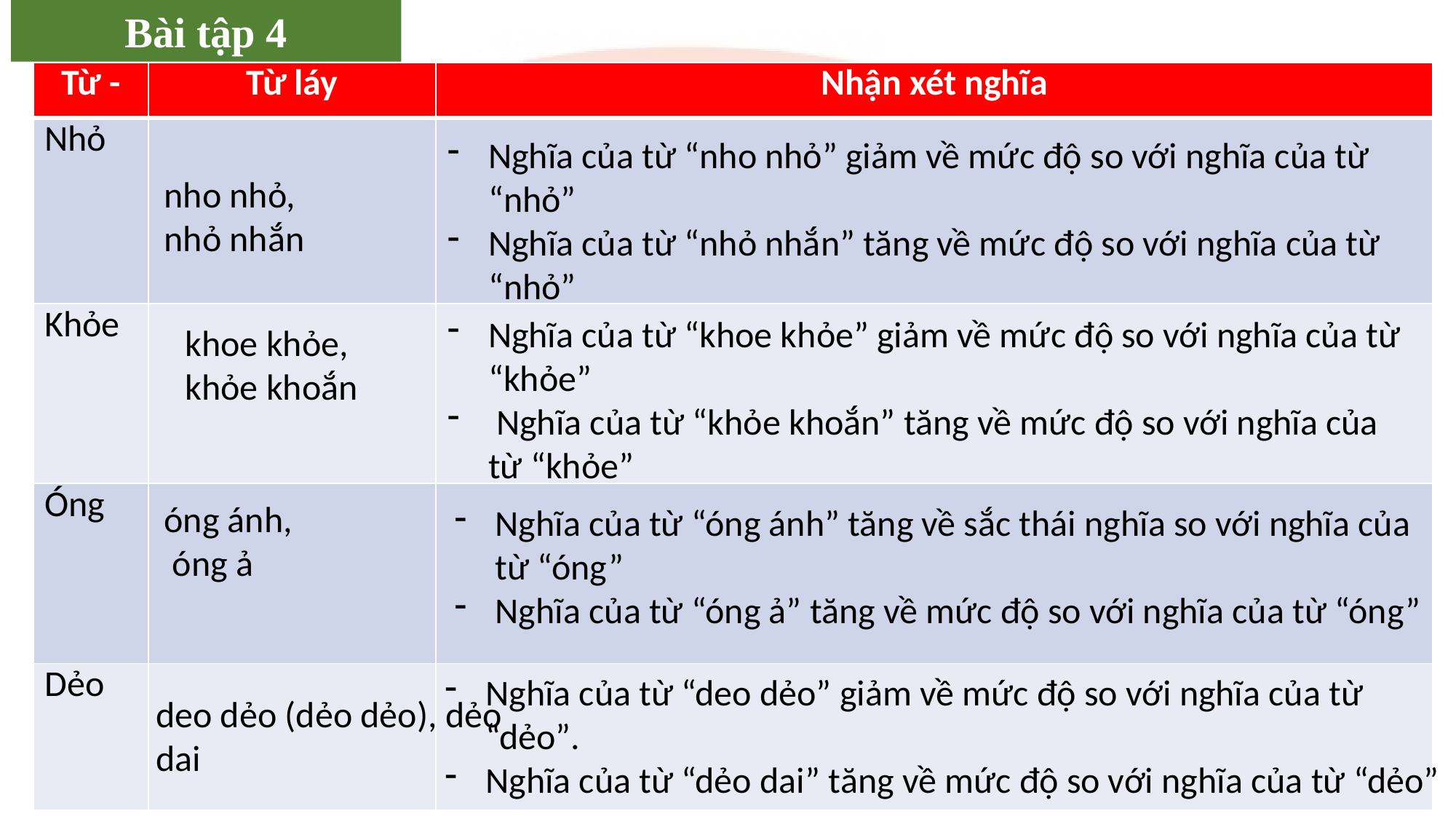

Bài tập 4
| Từ - | Từ láy | Nhận xét nghĩa |
| --- | --- | --- |
| Nhỏ |  |  |
| Khỏe |  |  |
| Óng |  |  |
| Dẻo |  |  |
Nghĩa của từ “nho nhỏ” giảm về mức độ so với nghĩa của từ “nhỏ”
Nghĩa của từ “nhỏ nhắn” tăng về mức độ so với nghĩa của từ “nhỏ”
nho nhỏ,
nhỏ nhắn
Nghĩa của từ “khoe khỏe” giảm về mức độ so với nghĩa của từ “khỏe”
 Nghĩa của từ “khỏe khoắn” tăng về mức độ so với nghĩa của từ “khỏe”
khoe khỏe,
khỏe khoắn
óng ánh,
 óng ả
Nghĩa của từ “óng ánh” tăng về sắc thái nghĩa so với nghĩa của từ “óng”
Nghĩa của từ “óng ả” tăng về mức độ so với nghĩa của từ “óng”
Nghĩa của từ “deo dẻo” giảm về mức độ so với nghĩa của từ “dẻo”.
Nghĩa của từ “dẻo dai” tăng về mức độ so với nghĩa của từ “dẻo”
deo dẻo (dẻo dẻo), dẻo dai